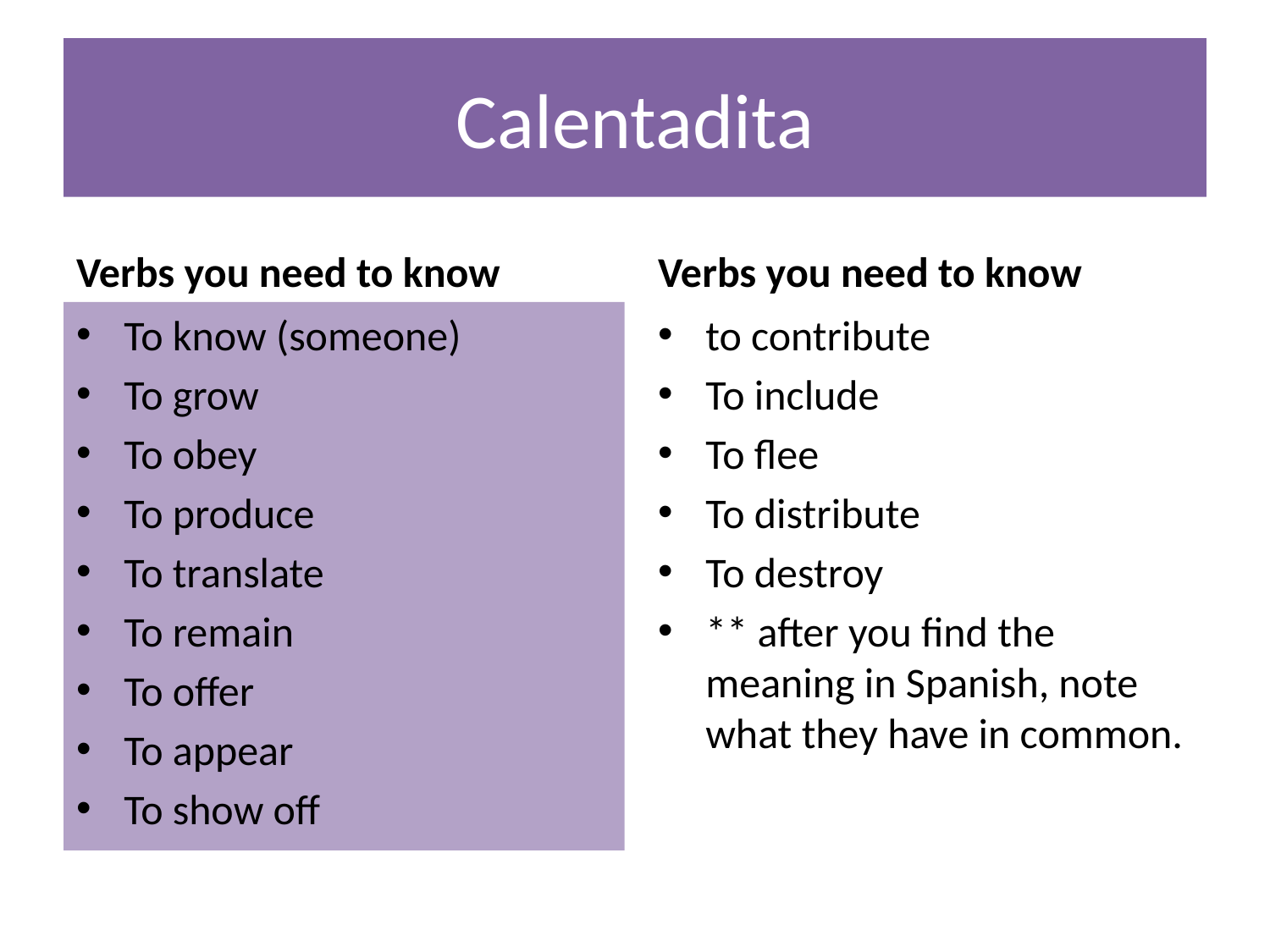

# Calentadita
Verbs you need to know
Verbs you need to know
To know (someone)
To grow
To obey
To produce
To translate
To remain
To offer
To appear
To show off

to contribute
To include
To flee
To distribute
To destroy
** after you find the meaning in Spanish, note what they have in common.